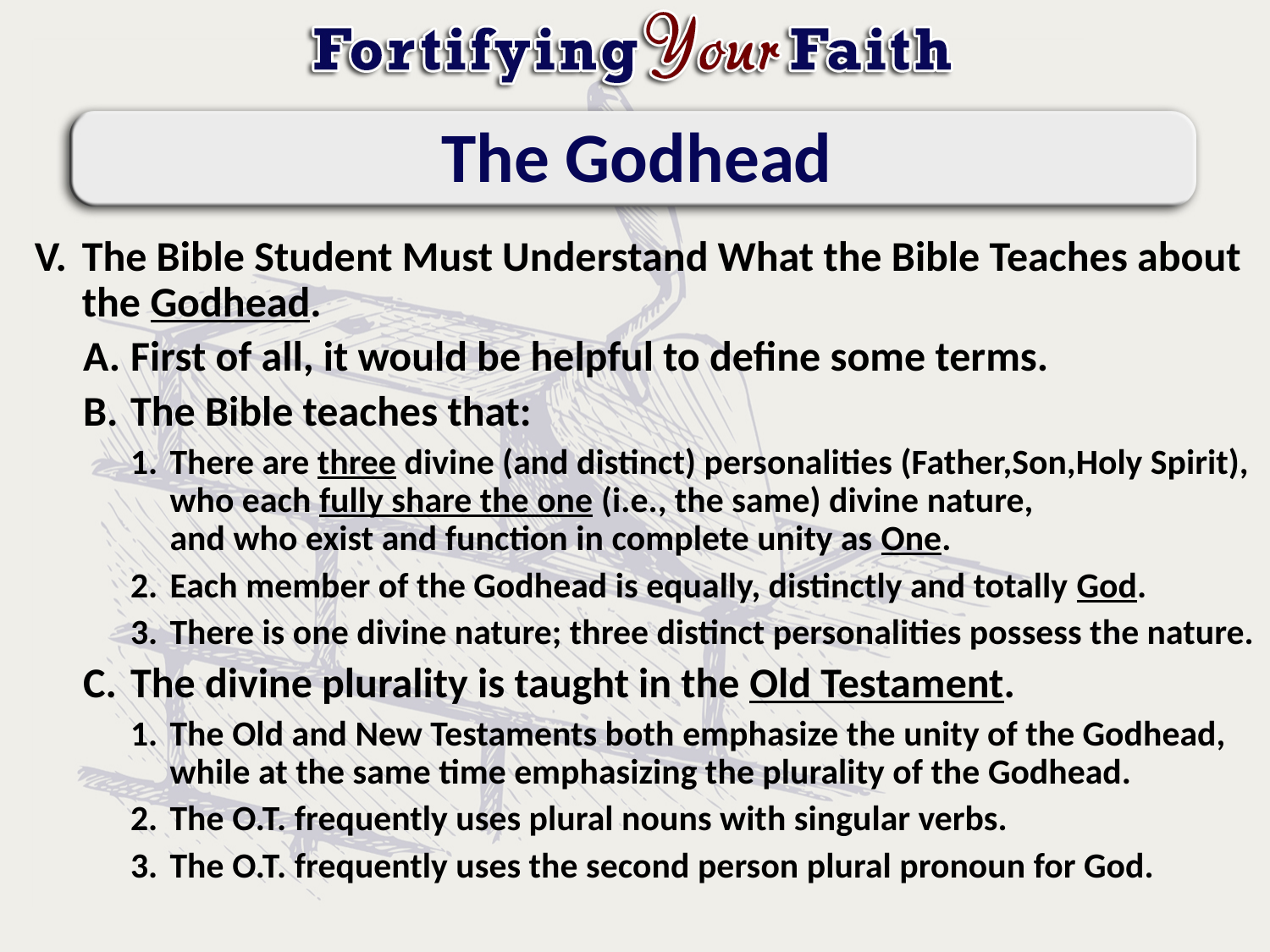

# The Godhead
The Bible Student Must Understand What the Bible Teaches about the Godhead.
First of all, it would be helpful to define some terms.
The Bible teaches that:
There are three divine (and distinct) personalities (Father,Son,Holy Spirit),
who each fully share the one (i.e., the same) divine nature,
and who exist and function in complete unity as One.
Each member of the Godhead is equally, distinctly and totally God.
There is one divine nature; three distinct personalities possess the nature.
The divine plurality is taught in the Old Testament.
The Old and New Testaments both emphasize the unity of the Godhead, while at the same time emphasizing the plurality of the Godhead.
The O.T. frequently uses plural nouns with singular verbs.
The O.T. frequently uses the second person plural pronoun for God.